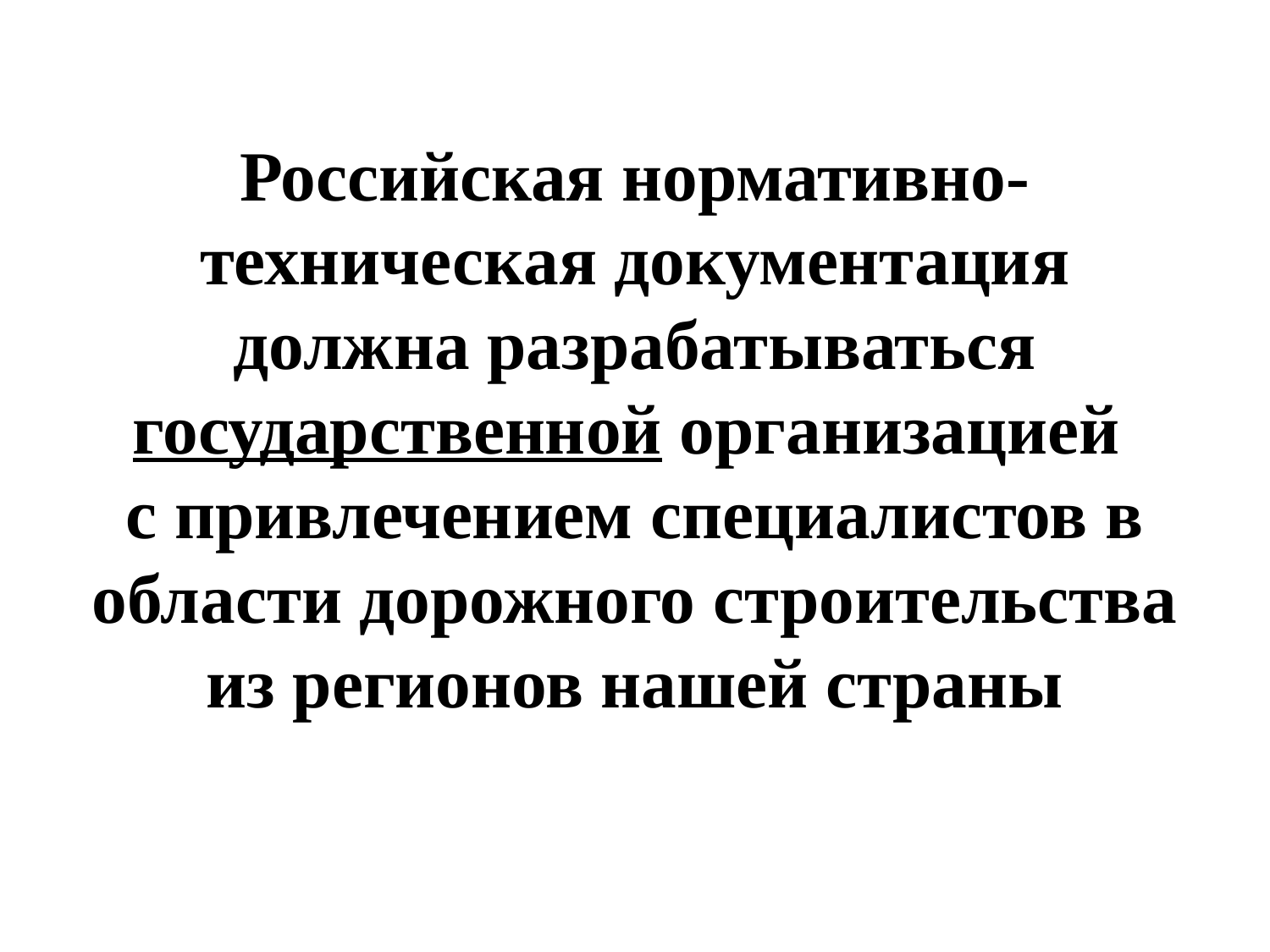

# Российская нормативно-техническая документация должна разрабатываться государственной организацией с привлечением специалистов в области дорожного строительства из регионов нашей страны